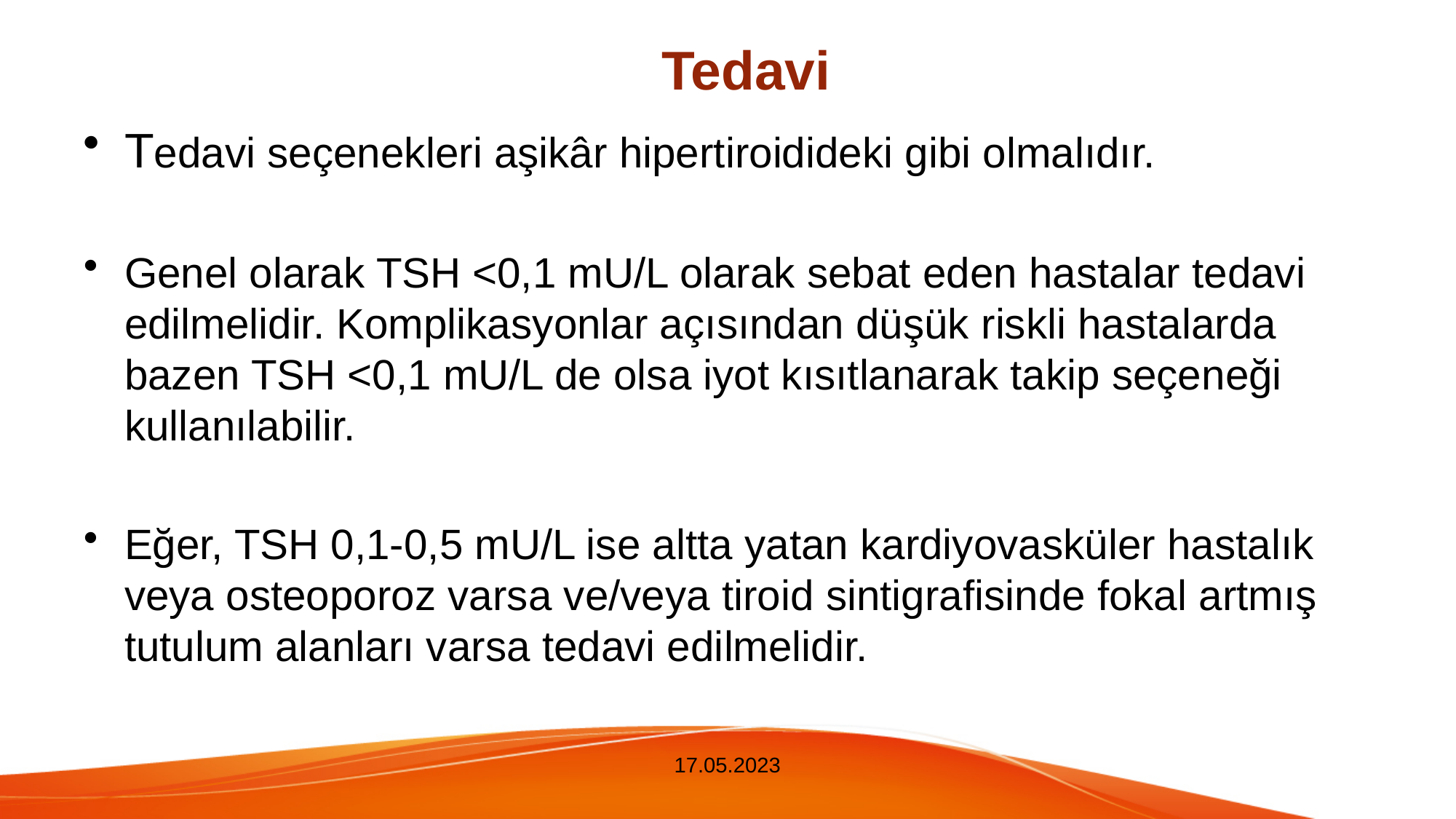

Tedavi
Tedavi seçenekleri aşikâr hipertiroidideki gibi olmalıdır.

Genel olarak TSH <0,1 mU/L olarak sebat eden hastalar tedavi edilmelidir. Komplikasyonlar açısından düşük riskli hastalarda bazen TSH <0,1 mU/L de olsa iyot kısıtlanarak takip seçeneği kullanılabilir.

Eğer, TSH 0,1-0,5 mU/L ise altta yatan kardiyovasküler hastalık veya osteoporoz varsa ve/veya tiroid sintigrafisinde fokal artmış tutulum alanları varsa tedavi edilmelidir.

17.05.2023